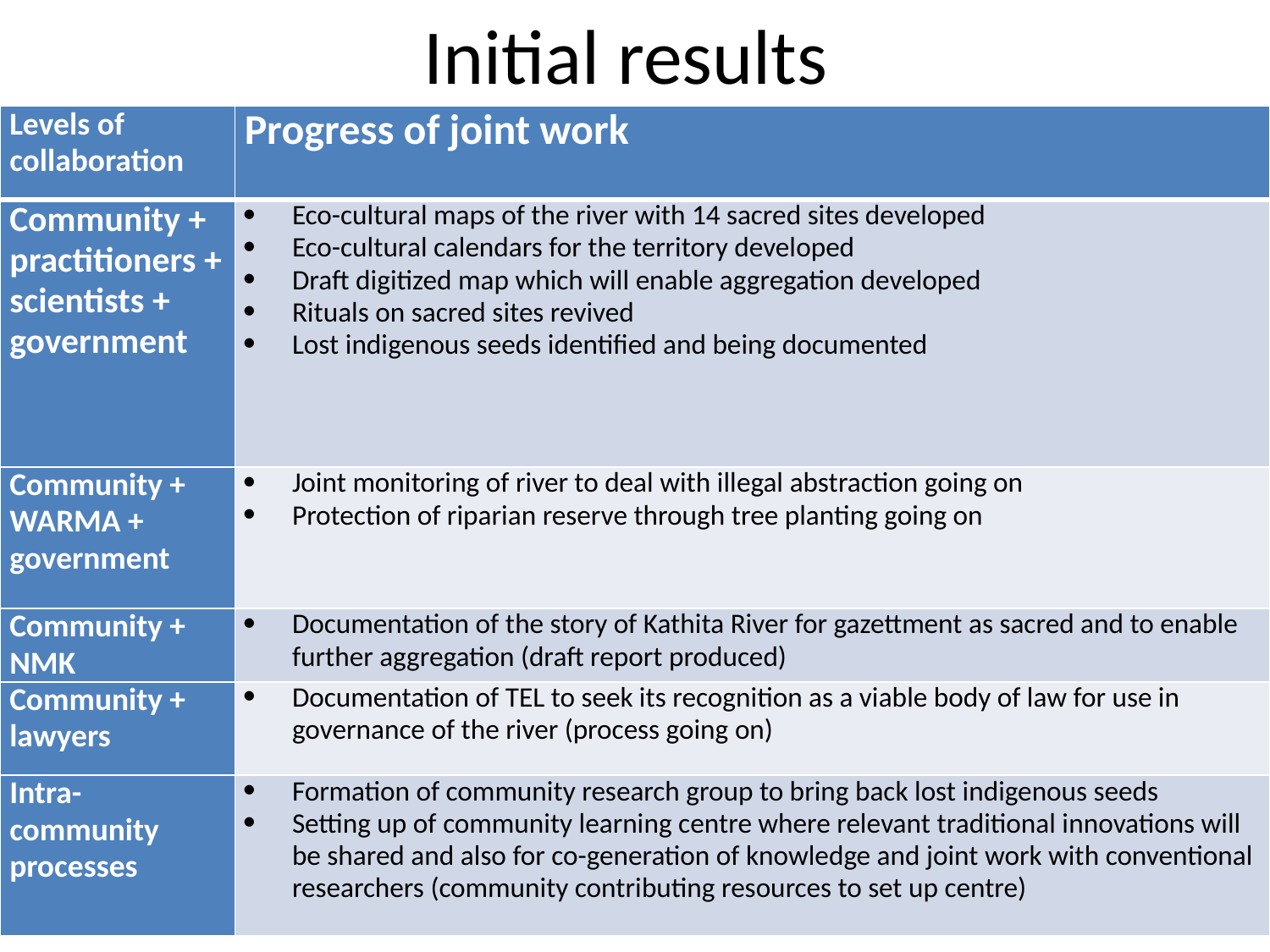

# Initial results
| Levels of collaboration | Progress of joint work |
| --- | --- |
| Community + practitioners + scientists + government | Eco-cultural maps of the river with 14 sacred sites developed Eco-cultural calendars for the territory developed Draft digitized map which will enable aggregation developed Rituals on sacred sites revived Lost indigenous seeds identified and being documented |
| Community + WARMA + government | Joint monitoring of river to deal with illegal abstraction going on Protection of riparian reserve through tree planting going on |
| Community + NMK | Documentation of the story of Kathita River for gazettment as sacred and to enable further aggregation (draft report produced) |
| Community + lawyers | Documentation of TEL to seek its recognition as a viable body of law for use in governance of the river (process going on) |
| Intra-community processes | Formation of community research group to bring back lost indigenous seeds Setting up of community learning centre where relevant traditional innovations will be shared and also for co-generation of knowledge and joint work with conventional researchers (community contributing resources to set up centre) |